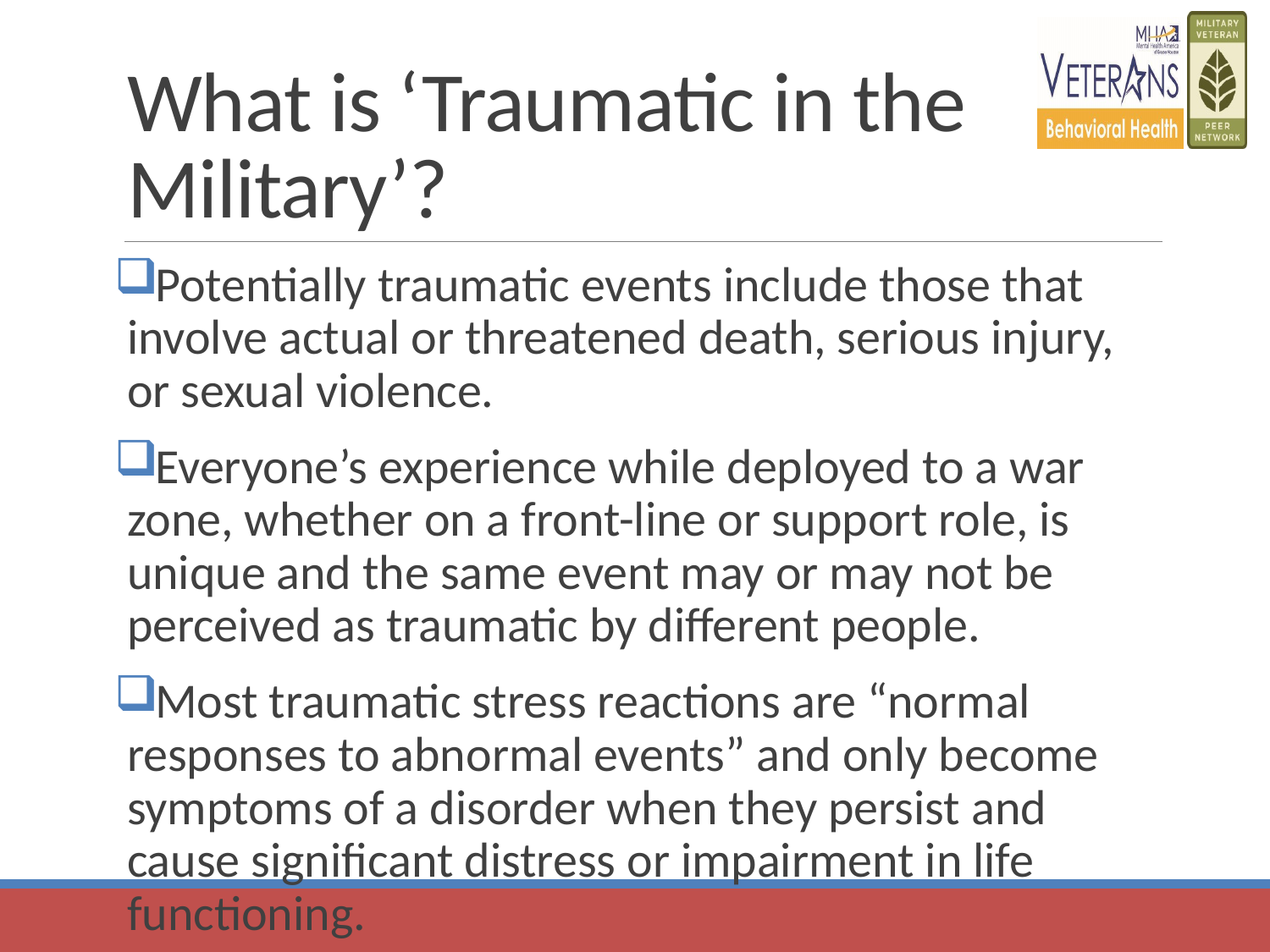

# What is ‘Traumatic in the Military’?
Potentially traumatic events include those that involve actual or threatened death, serious injury, or sexual violence.
Everyone’s experience while deployed to a war zone, whether on a front-line or support role, is unique and the same event may or may not be perceived as traumatic by different people.
Most traumatic stress reactions are “normal responses to abnormal events” and only become symptoms of a disorder when they persist and cause significant distress or impairment in life functioning.